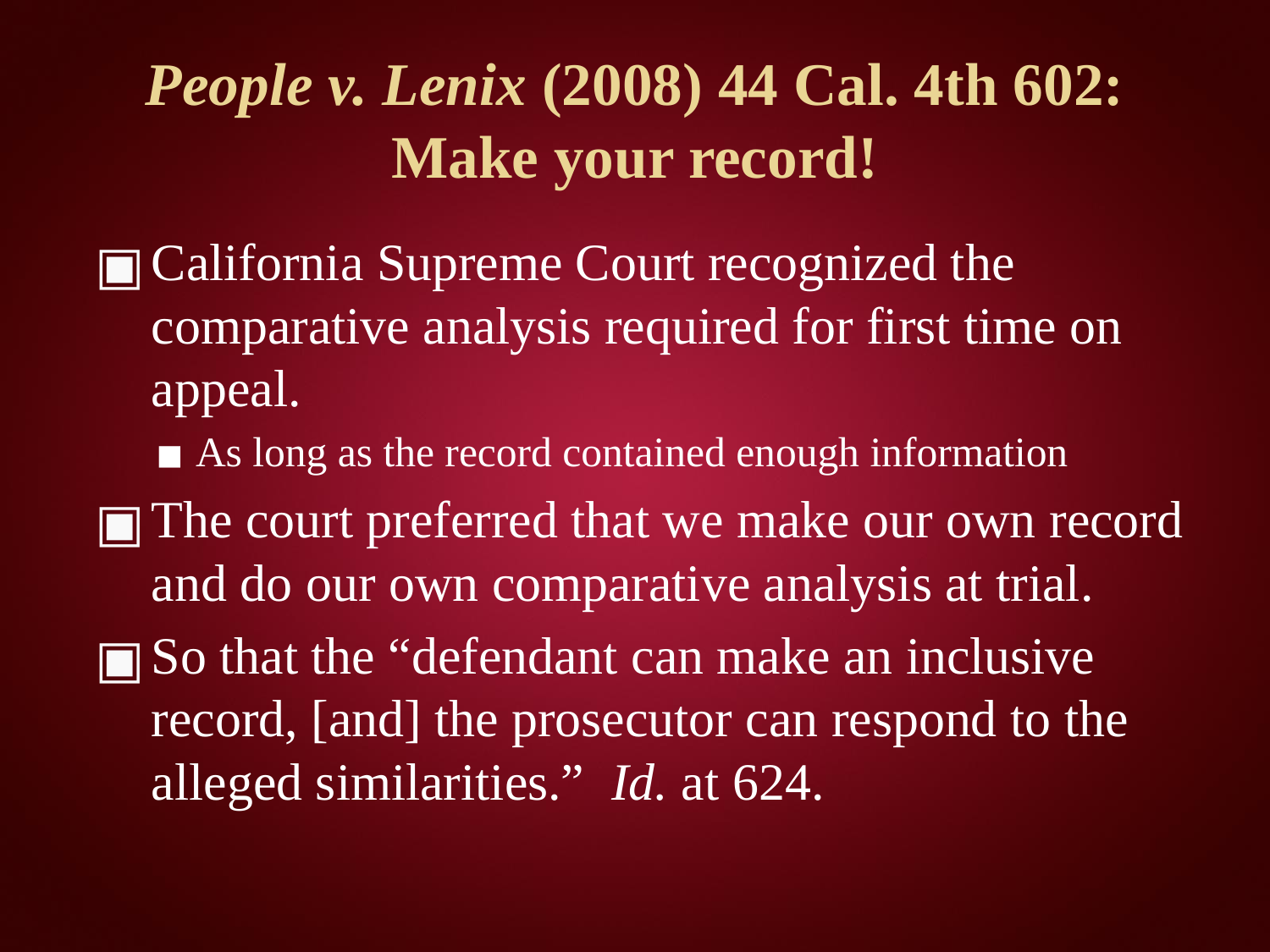

# People v. Lenix (2008) 44 Cal. 4th 602: Make your record!
California Supreme Court recognized the comparative analysis required for first time on appeal.
As long as the record contained enough information
The court preferred that we make our own record and do our own comparative analysis at trial.
So that the “defendant can make an inclusive record, [and] the prosecutor can respond to the alleged similarities.”  Id. at 624.